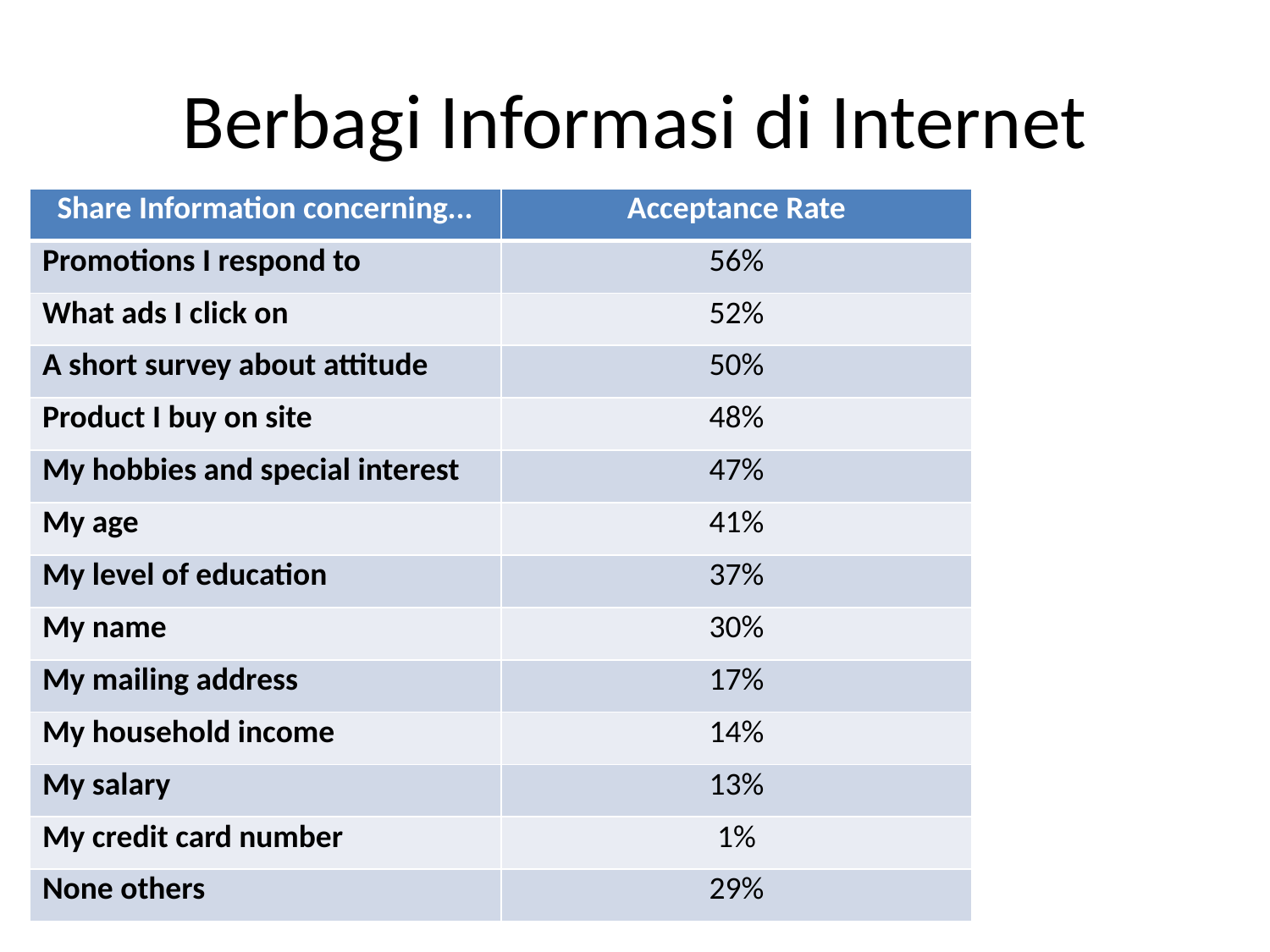

# Berbagi Informasi di Internet
| Share Information concerning... | Acceptance Rate |
| --- | --- |
| Promotions I respond to | 56% |
| What ads I click on | 52% |
| A short survey about attitude | 50% |
| Product I buy on site | 48% |
| My hobbies and special interest | 47% |
| My age | 41% |
| My level of education | 37% |
| My name | 30% |
| My mailing address | 17% |
| My household income | 14% |
| My salary | 13% |
| My credit card number | 1% |
| None others | 29% |